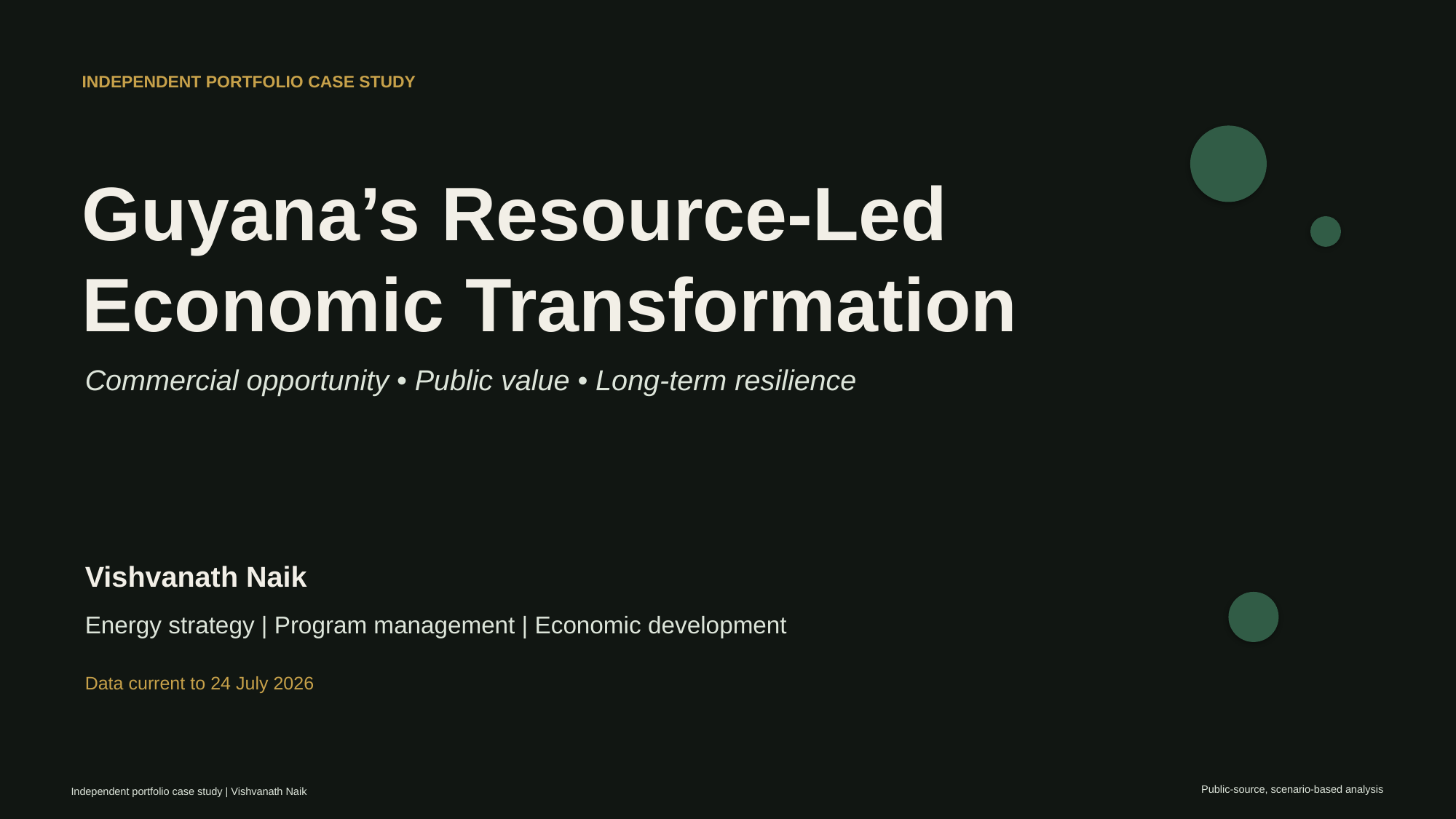

INDEPENDENT PORTFOLIO CASE STUDY

Guyana’s Resource-Led
Economic Transformation

Commercial opportunity • Public value • Long-term resilience
Vishvanath Naik

Energy strategy | Program management | Economic development
Data current to 24 July 2026
Public-source, scenario-based analysis
Independent portfolio case study | Vishvanath Naik